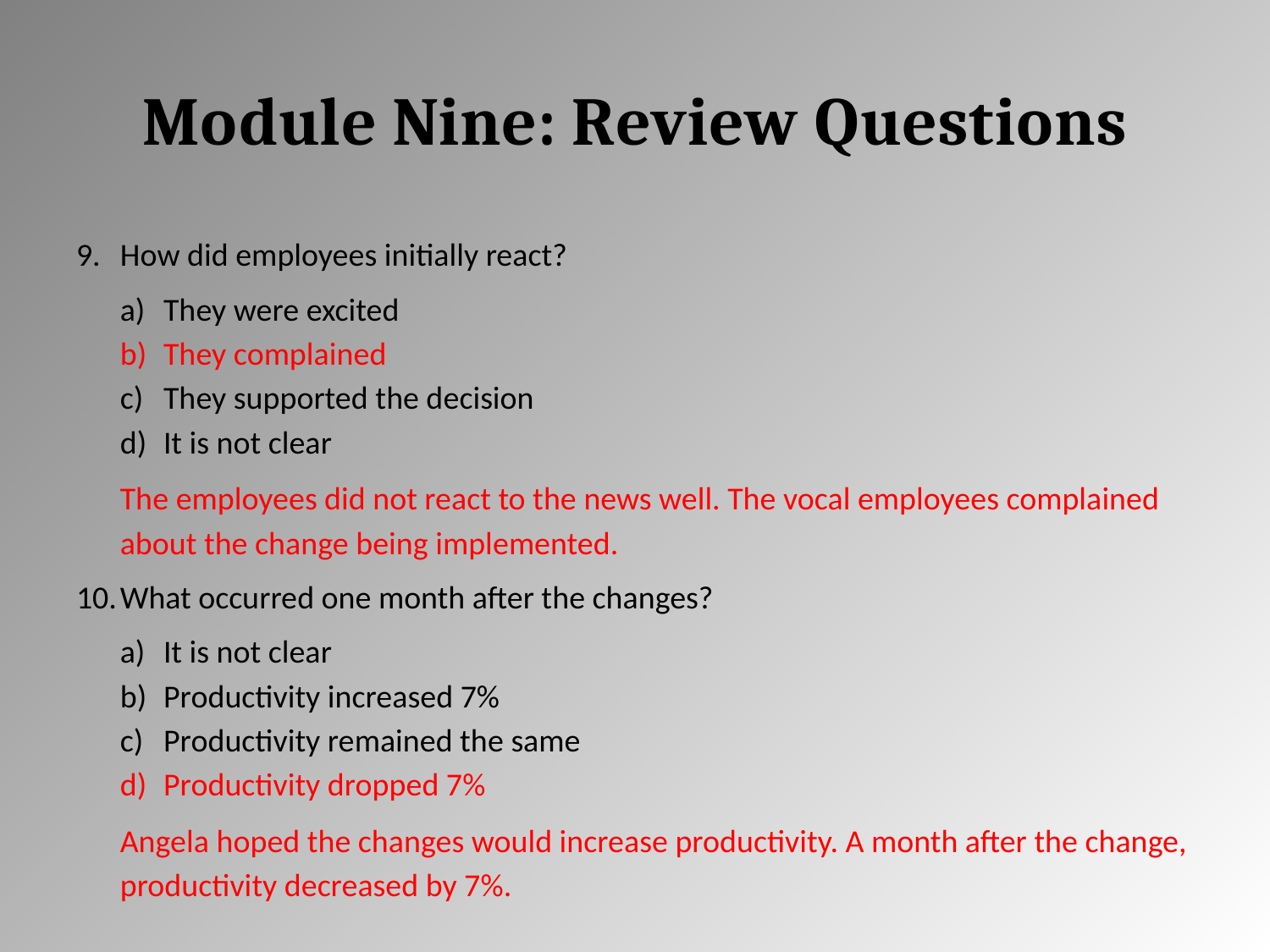

# Module Nine: Review Questions
How did employees initially react?
They were excited
They complained
They supported the decision
It is not clear
The employees did not react to the news well. The vocal employees complained about the change being implemented.
What occurred one month after the changes?
It is not clear
Productivity increased 7%
Productivity remained the same
Productivity dropped 7%
Angela hoped the changes would increase productivity. A month after the change, productivity decreased by 7%.